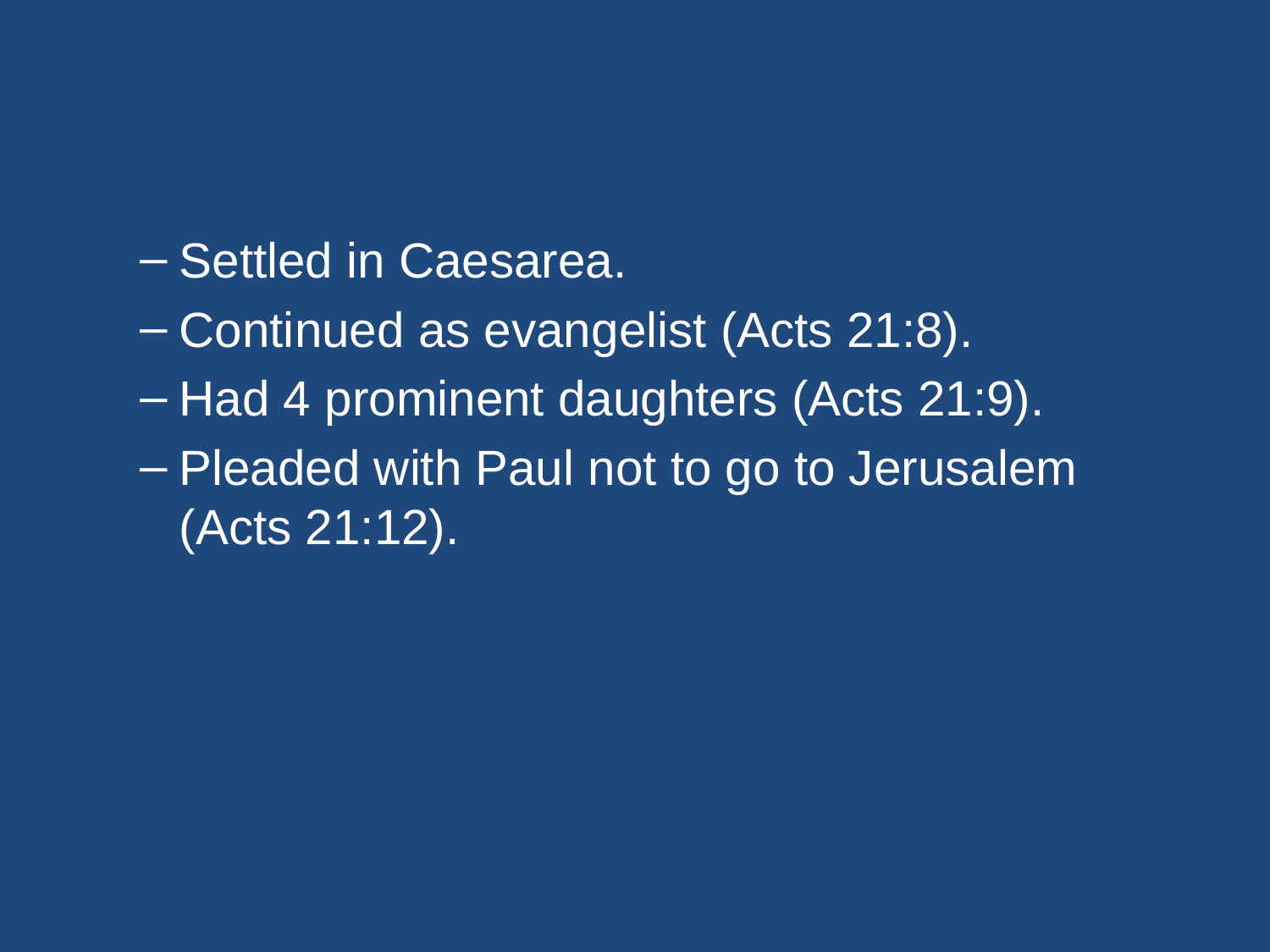

#
Settled in Caesarea.
Continued as evangelist (Acts 21:8).
Had 4 prominent daughters (Acts 21:9).
Pleaded with Paul not to go to Jerusalem (Acts 21:12).